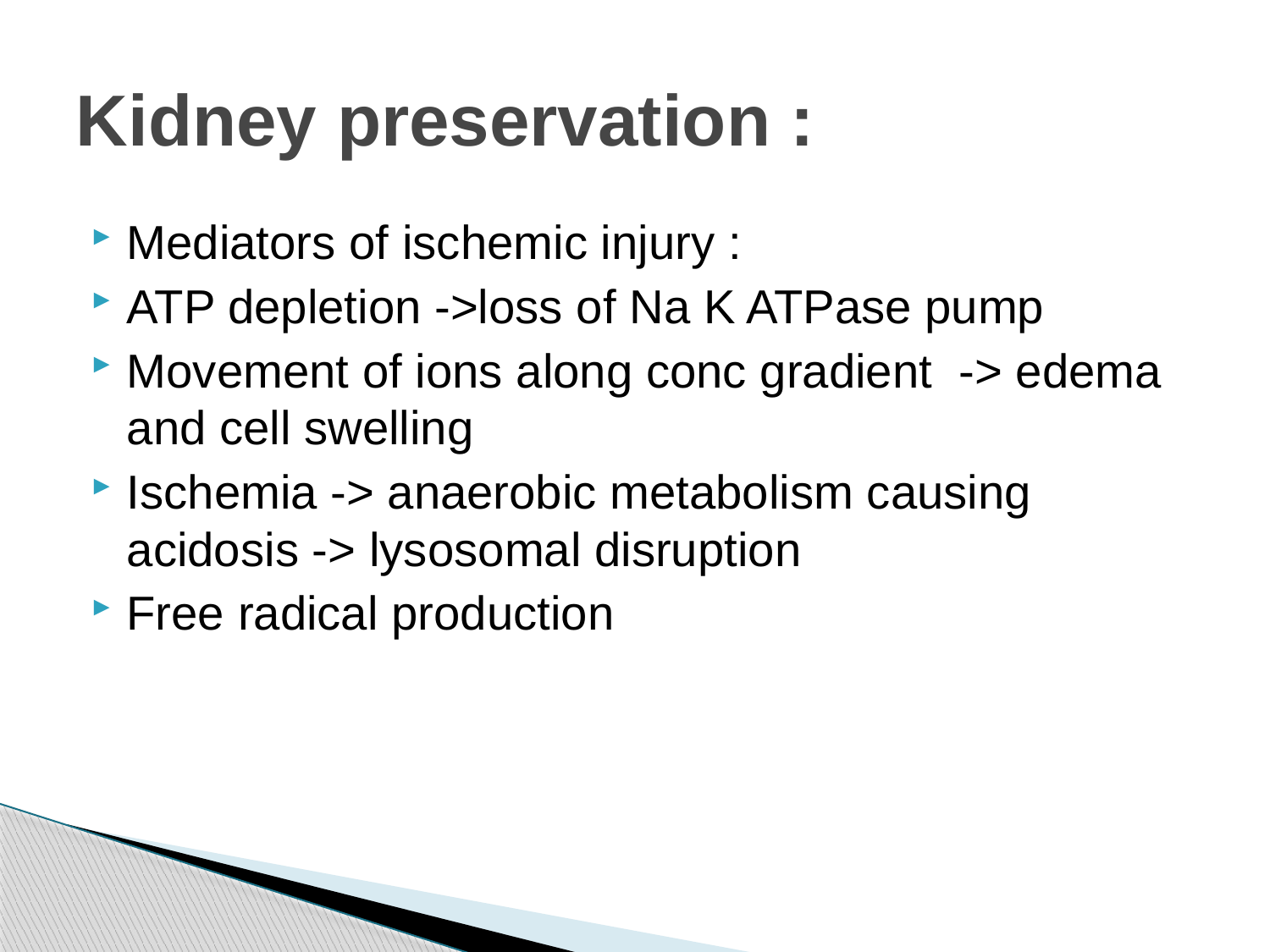

# Kidney preservation :
Mediators of ischemic injury :
ATP depletion ->loss of Na K ATPase pump
Movement of ions along conc gradient  -> edema and cell swelling
Ischemia -> anaerobic metabolism causing acidosis -> lysosomal disruption
Free radical production